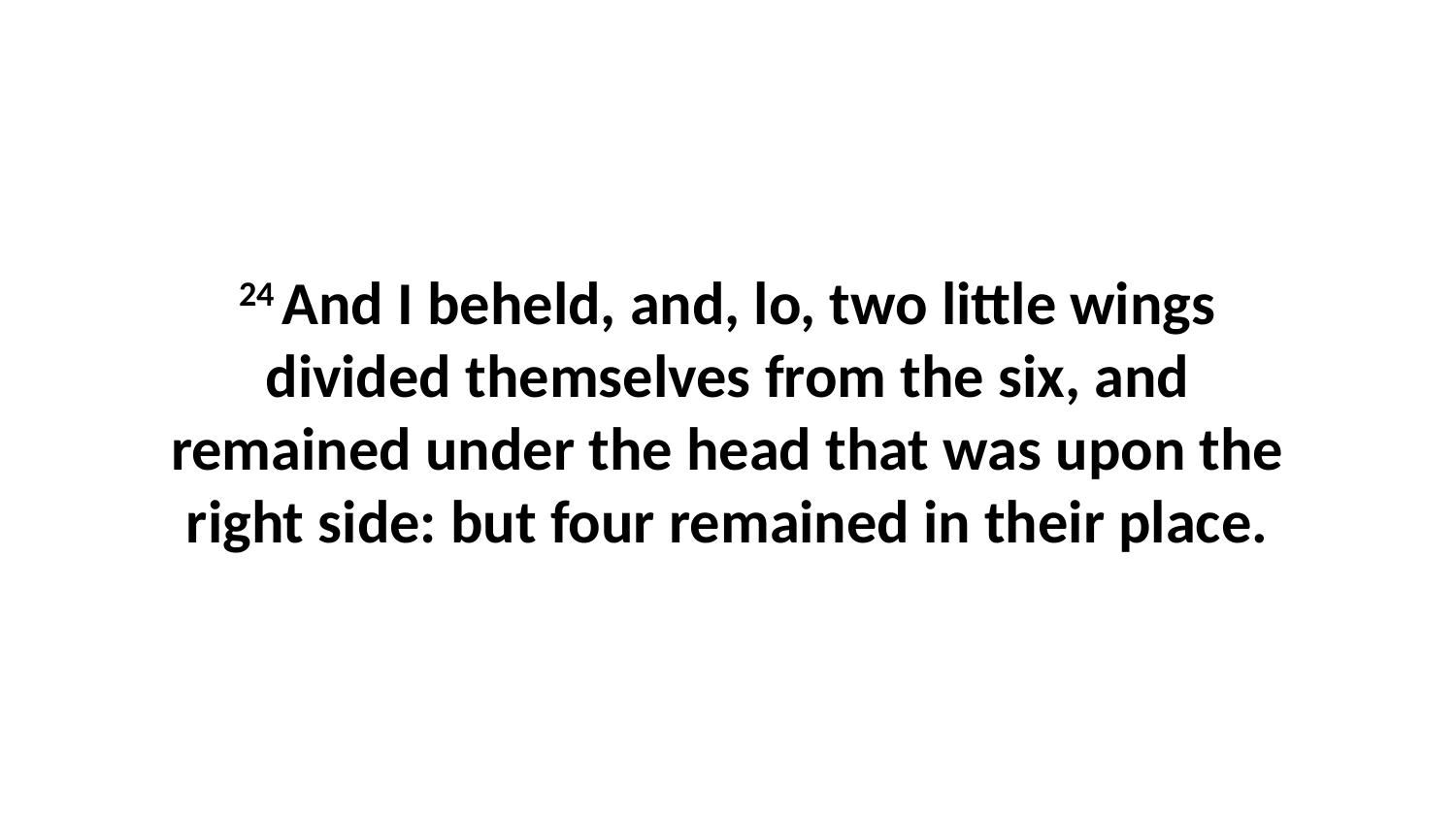

24 And I beheld, and, lo, two little wings divided themselves from the six, and remained under the head that was upon the right side: but four remained in their place.